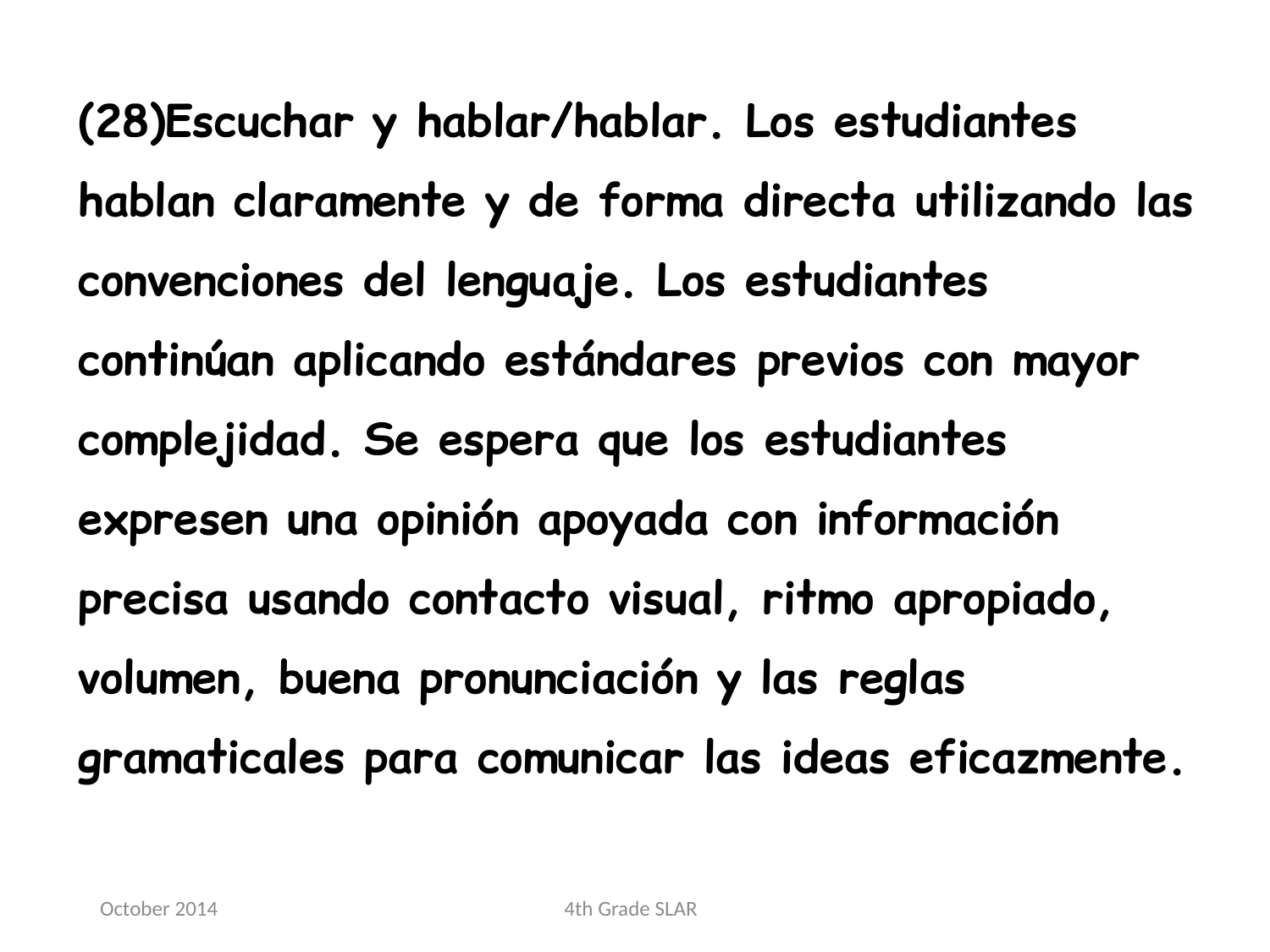

(28)Escuchar y hablar/hablar. Los estudiantes hablan claramente y de forma directa utilizando las convenciones del lenguaje. Los estudiantes continúan aplicando estándares previos con mayor complejidad. Se espera que los estudiantes expresen una opinión apoyada con información precisa usando contacto visual, ritmo apropiado, volumen, buena pronunciación y las reglas gramaticales para comunicar las ideas eficazmente.
October 2014
4th Grade SLAR